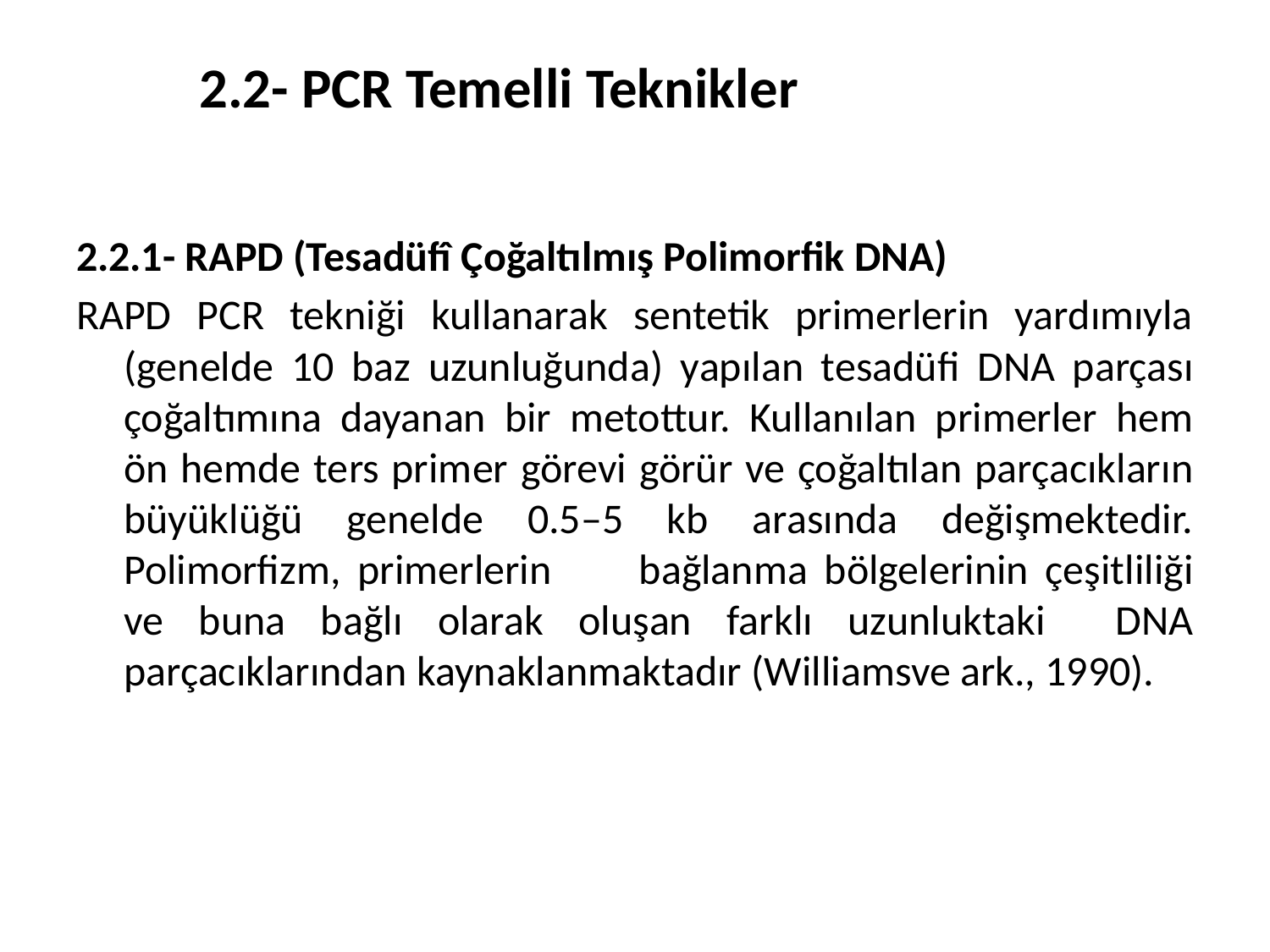

# 2.2- PCR Temelli Teknikler
2.2.1- RAPD (Tesadüfî Çoğaltılmış Polimorfik DNA)
RAPD PCR tekniği kullanarak sentetik primerlerin yardımıyla (genelde 10 baz uzunluğunda) yapılan tesadüfi DNA parçası çoğaltımına dayanan bir metottur. Kullanılan primerler hem ön hemde ters primer görevi görür ve çoğaltılan parçacıkların büyüklüğü genelde 0.5–5 kb arasında değişmektedir. Polimorfizm, primerlerin	bağlanma bölgelerinin çeşitliliği ve buna bağlı olarak oluşan farklı uzunluktaki  DNA parçacıklarından kaynaklanmaktadır (Williamsve ark., 1990).